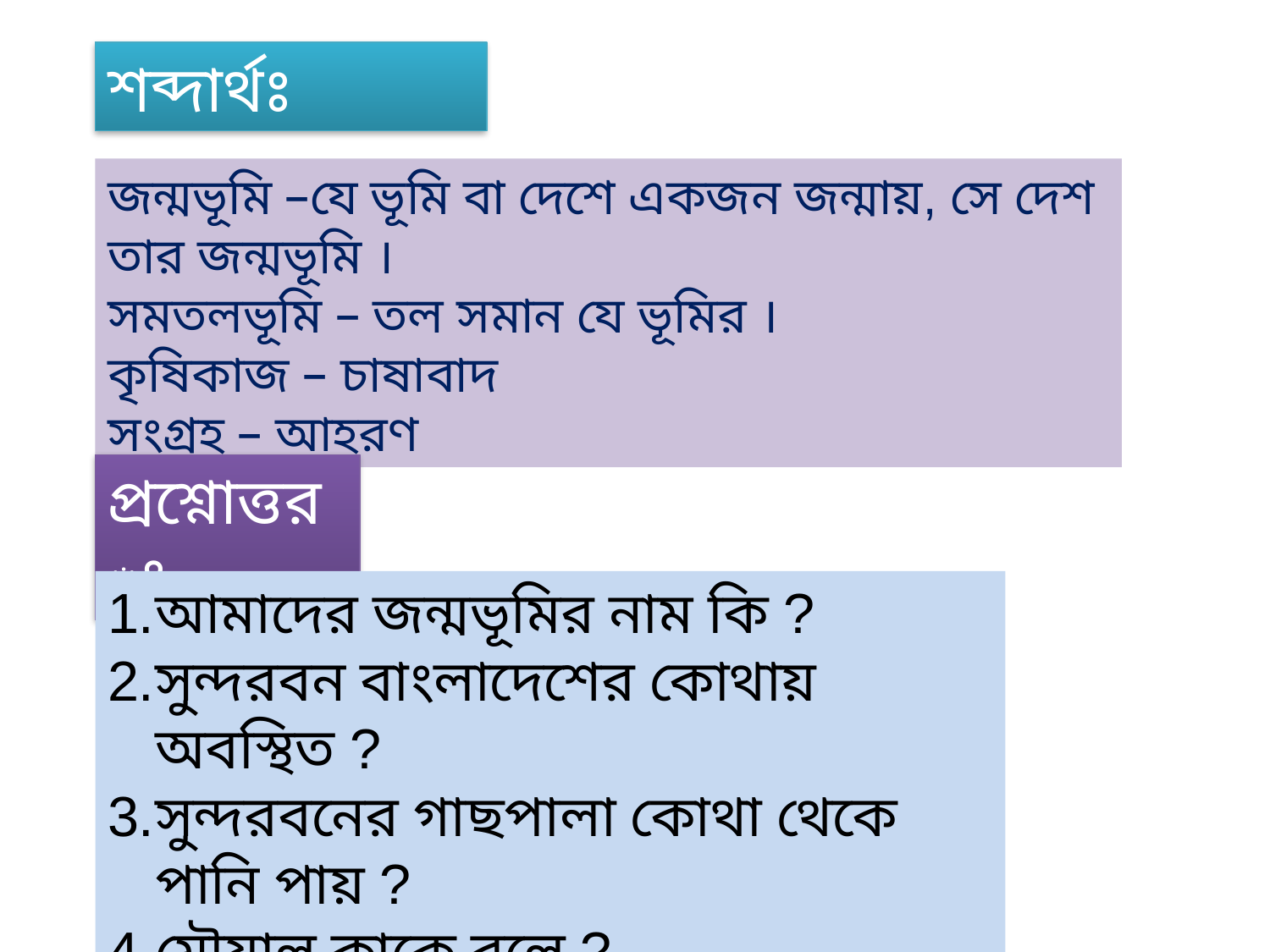

শব্দার্থঃ
জন্মভূমি –যে ভূমি বা দেশে একজন জন্মায়, সে দেশ তার জন্মভূমি ।
সমতলভূমি – তল সমান যে ভূমির ।
কৃষিকাজ – চাষাবাদ
সংগ্রহ – আহরণ
প্রশ্নোত্তরঃ
আমাদের জন্মভূমির নাম কি ?
সুন্দরবন বাংলাদেশের কোথায় অবস্থিত ?
সুন্দরবনের গাছপালা কোথা থেকে পানি পায় ?
মৌয়াল কাকে বলে ?